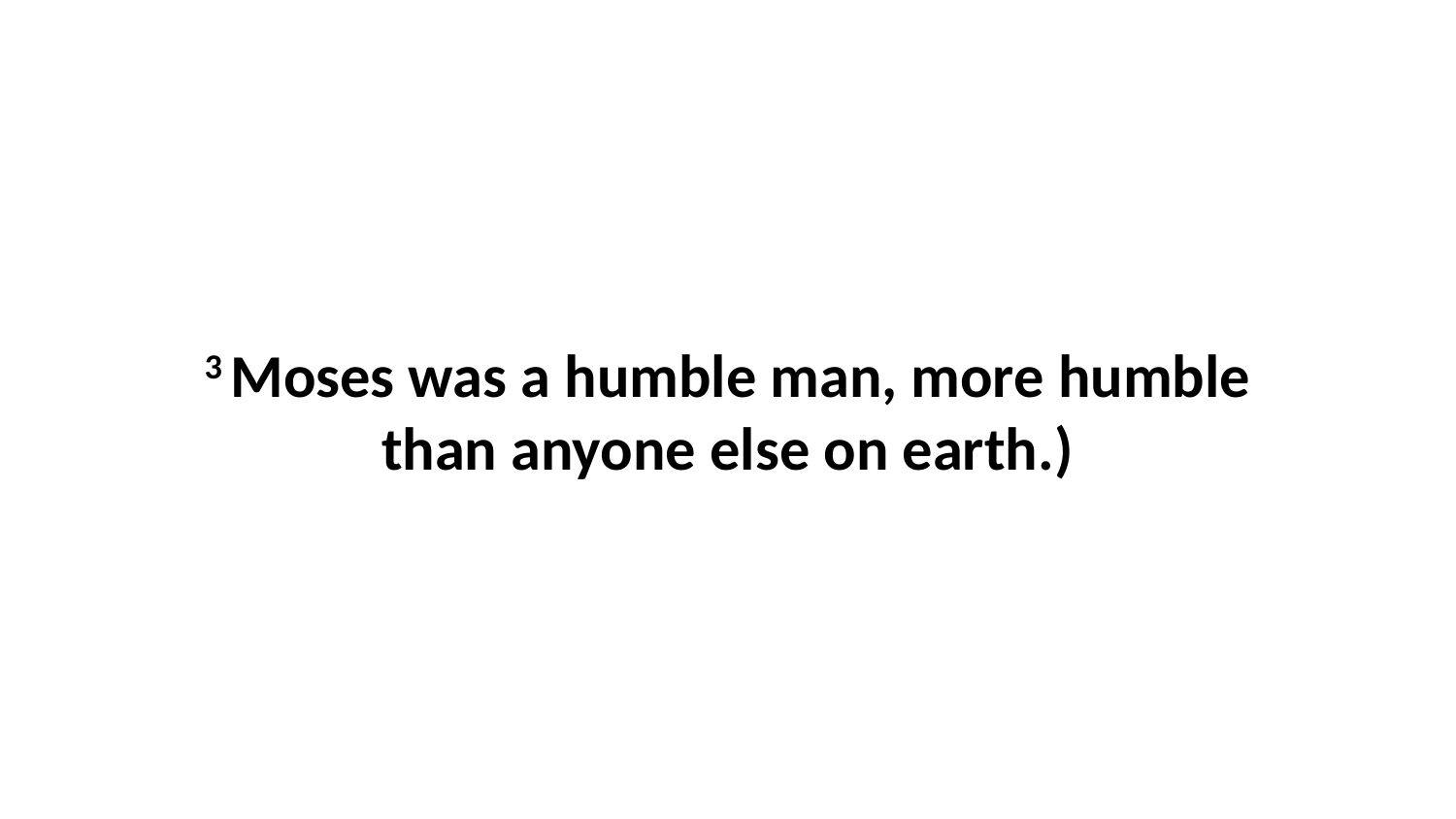

3 Moses was a humble man, more humble than anyone else on earth.)